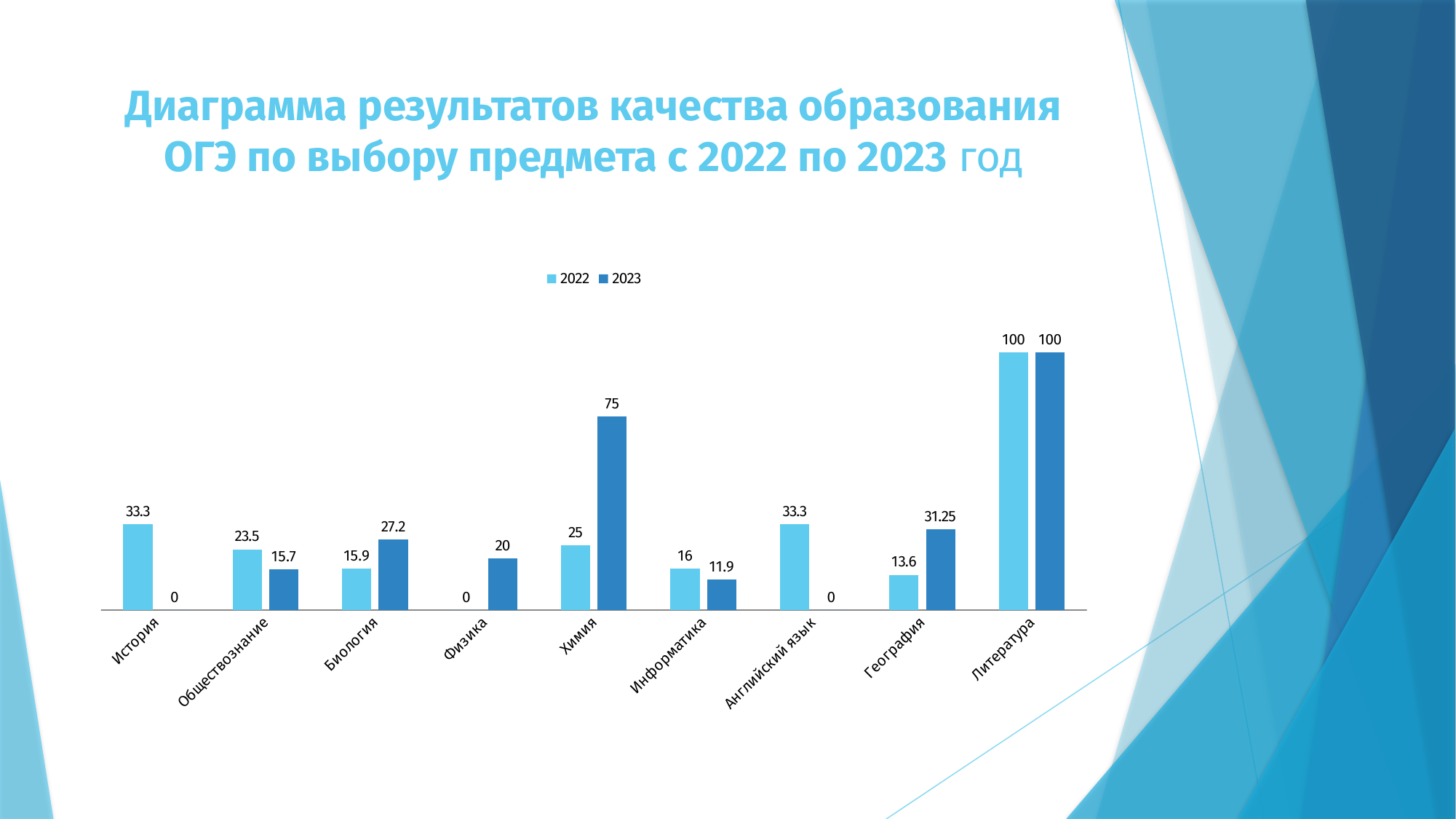

# Диаграмма результатов качества образования ОГЭ по выбору предмета с 2022 по 2023 год

### Chart

| Category | 2022 | 2023 |
|---|---|---|
| История | 33.3 | 0.0 |
| Обществознание | 23.5 | 15.7 |
| Биология | 15.9 | 27.2 |
| Физика | 0.0 | 20.0 |
| Химия | 25.0 | 75.0 |
| Информатика | 16.0 | 11.9 |
| Английский язык | 33.3 | 0.0 |
| География | 13.6 | 31.25 |
| Литература | 100.0 | 100.0 |